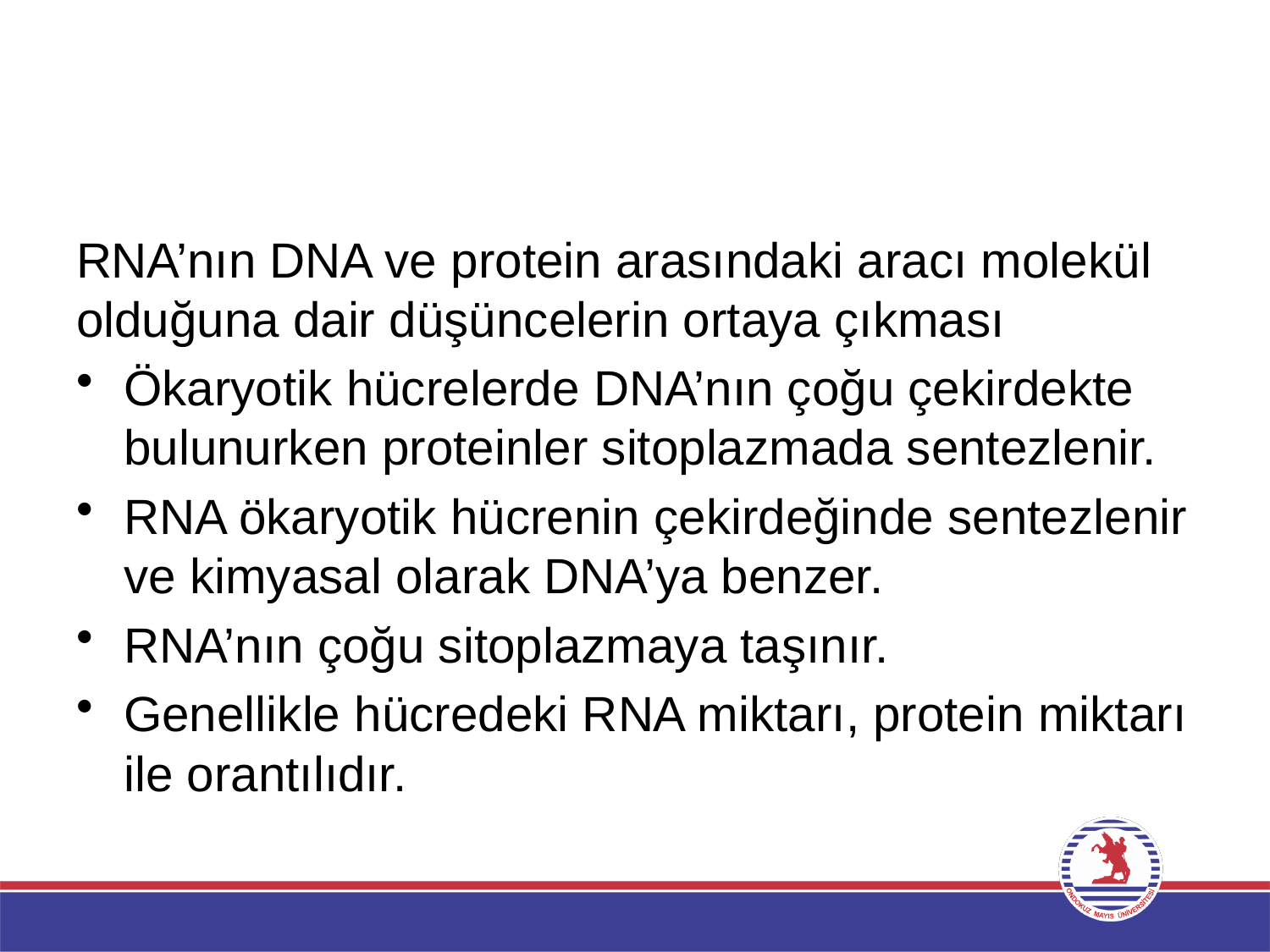

#
RNA’nın DNA ve protein arasındaki aracı molekül olduğuna dair düşüncelerin ortaya çıkması
Ökaryotik hücrelerde DNA’nın çoğu çekirdekte bulunurken proteinler sitoplazmada sentezlenir.
RNA ökaryotik hücrenin çekirdeğinde sentezlenir ve kimyasal olarak DNA’ya benzer.
RNA’nın çoğu sitoplazmaya taşınır.
Genellikle hücredeki RNA miktarı, protein miktarı ile orantılıdır.